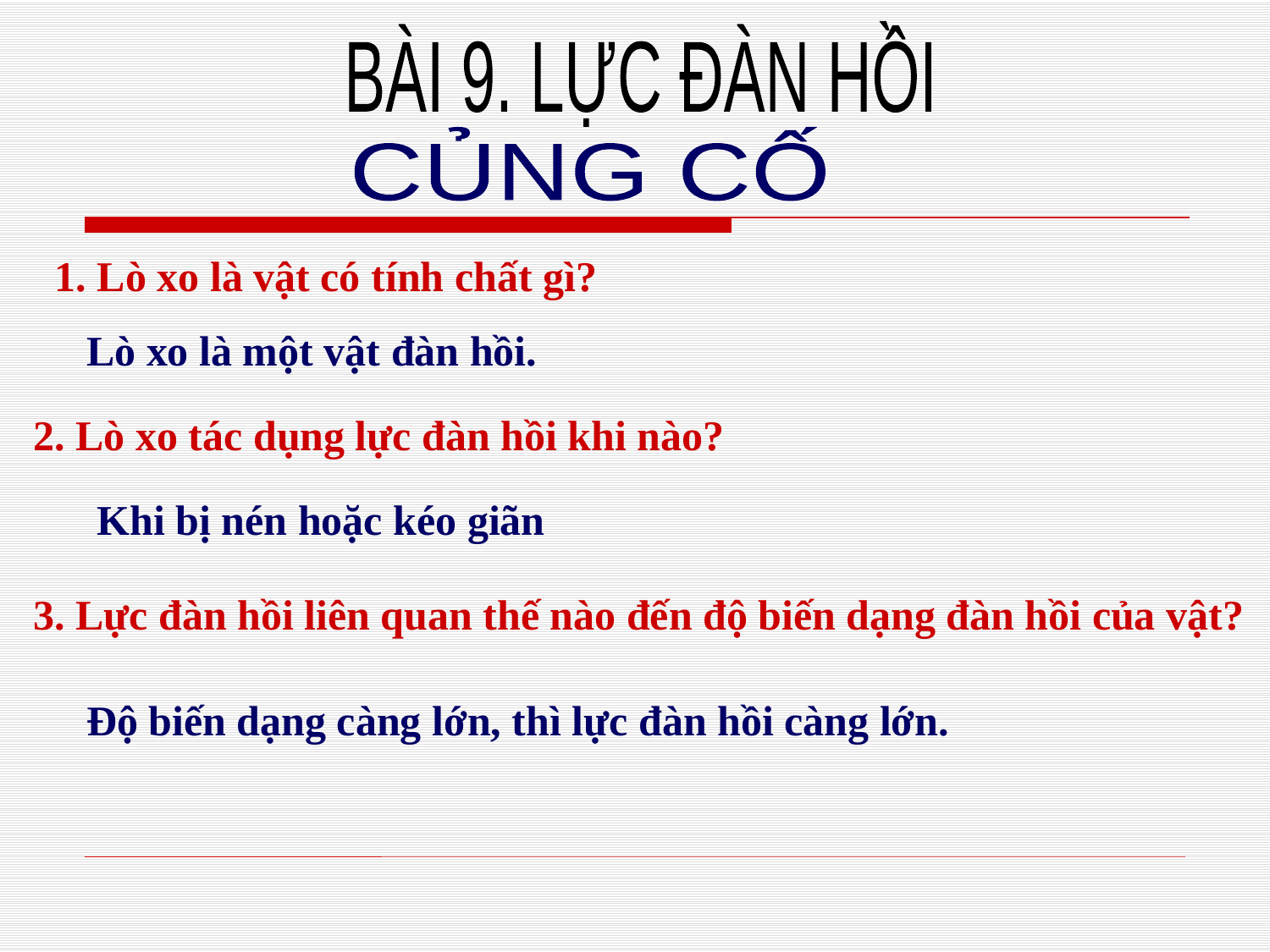

BÀI 9. LỰC ĐÀN HỒI
CỦNG CỐ
1. Lò xo là vật có tính chất gì?
Lò xo là một vật đàn hồi.
2. Lò xo tác dụng lực đàn hồi khi nào?
Khi bị nén hoặc kéo giãn
3. Lực đàn hồi liên quan thế nào đến độ biến dạng đàn hồi của vật?
Độ biến dạng càng lớn, thì lực đàn hồi càng lớn.